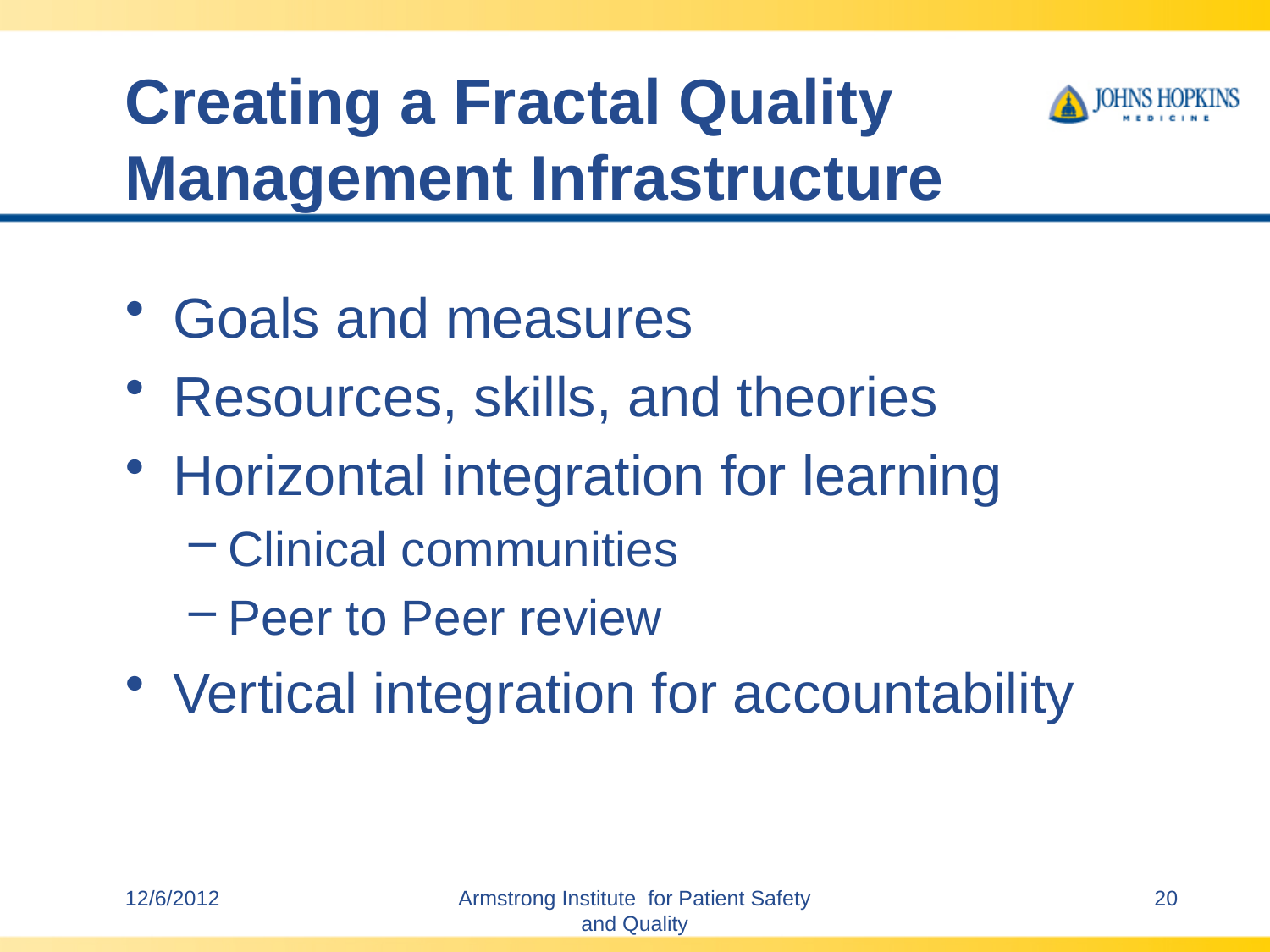

# Creating a Fractal Quality Management Infrastructure
Goals and measures
Resources, skills, and theories
Horizontal integration for learning
Clinical communities
Peer to Peer review
Vertical integration for accountability
12/6/2012
Armstrong Institute  for Patient Safety and Quality
20